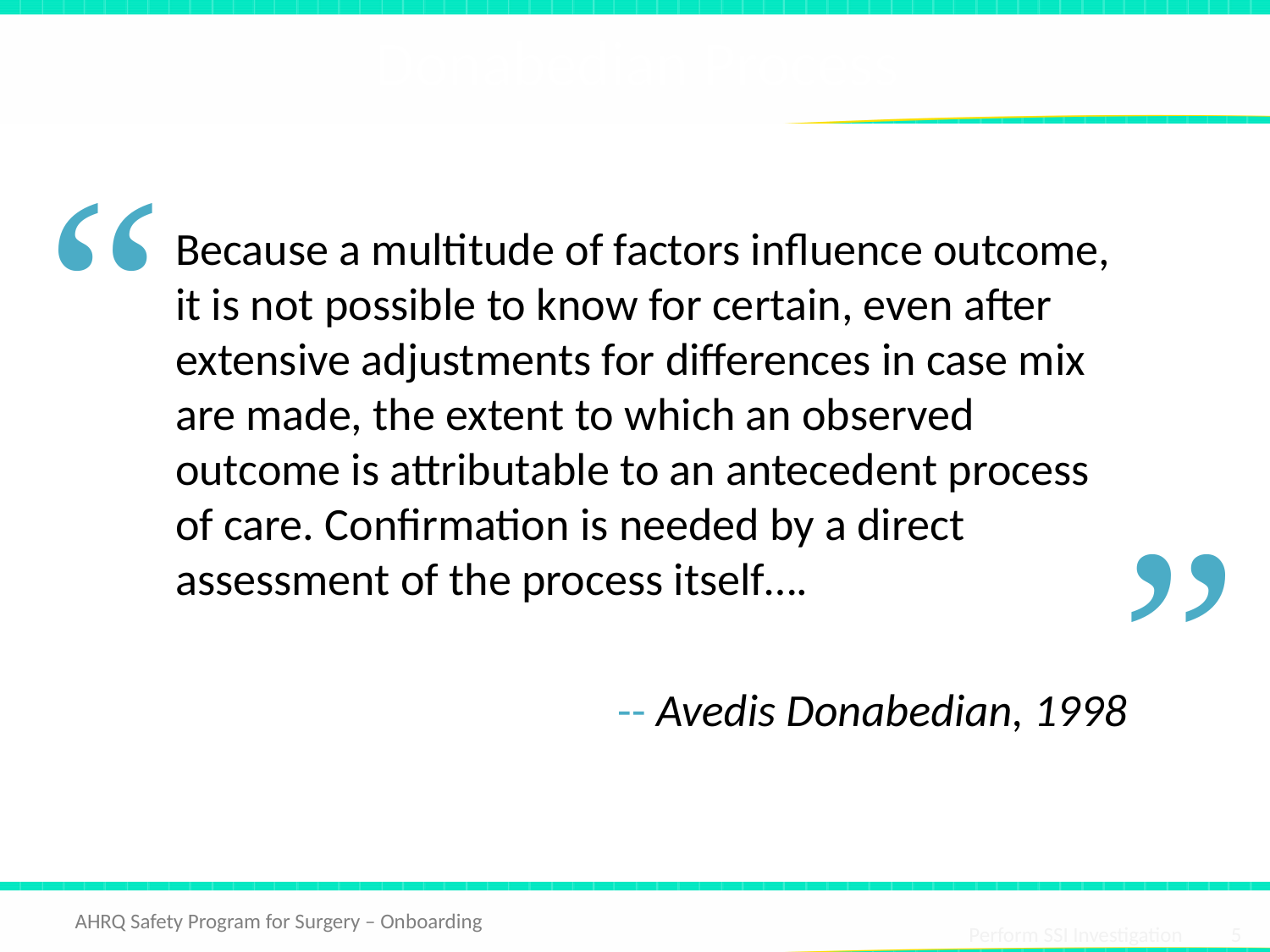

# Donabedian Process
“
Because a multitude of factors influence outcome, it is not possible to know for certain, even after extensive adjustments for differences in case mix are made, the extent to which an observed outcome is attributable to an antecedent process of care. Confirmation is needed by a direct assessment of the process itself….

-- Avedis Donabedian, 1998
“